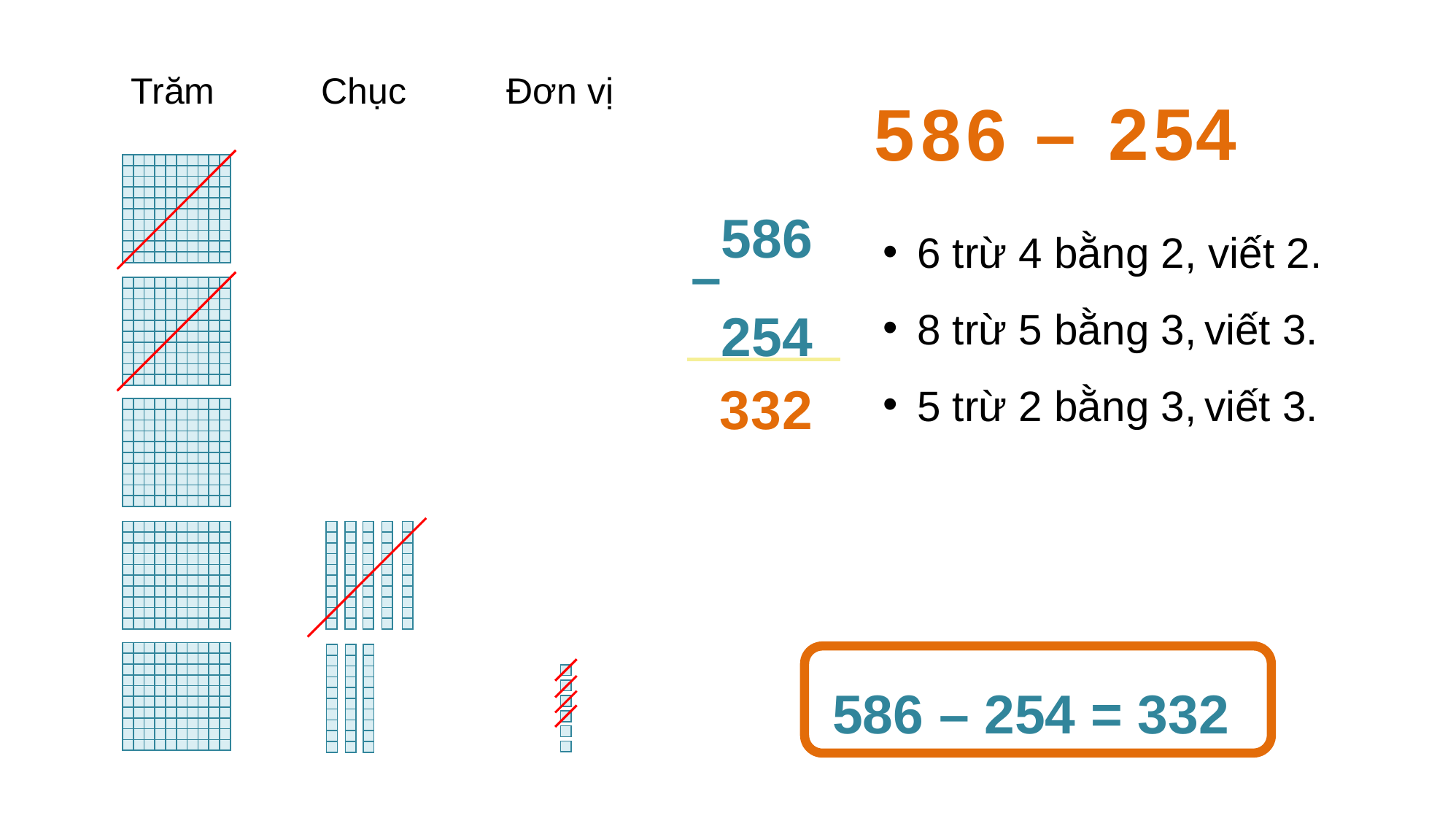

| Trăm | Chục | Đơn vị |
| --- | --- | --- |
|  |  |  |
–
2
5
4
5
8
6

586
254
6 trừ 4 bằng 2, viết 2.
8 trừ 5 bằng 3, viết 3.
5 trừ 2 bằng 3, viết 3.
–

3
3
2

586 – 254 = 332